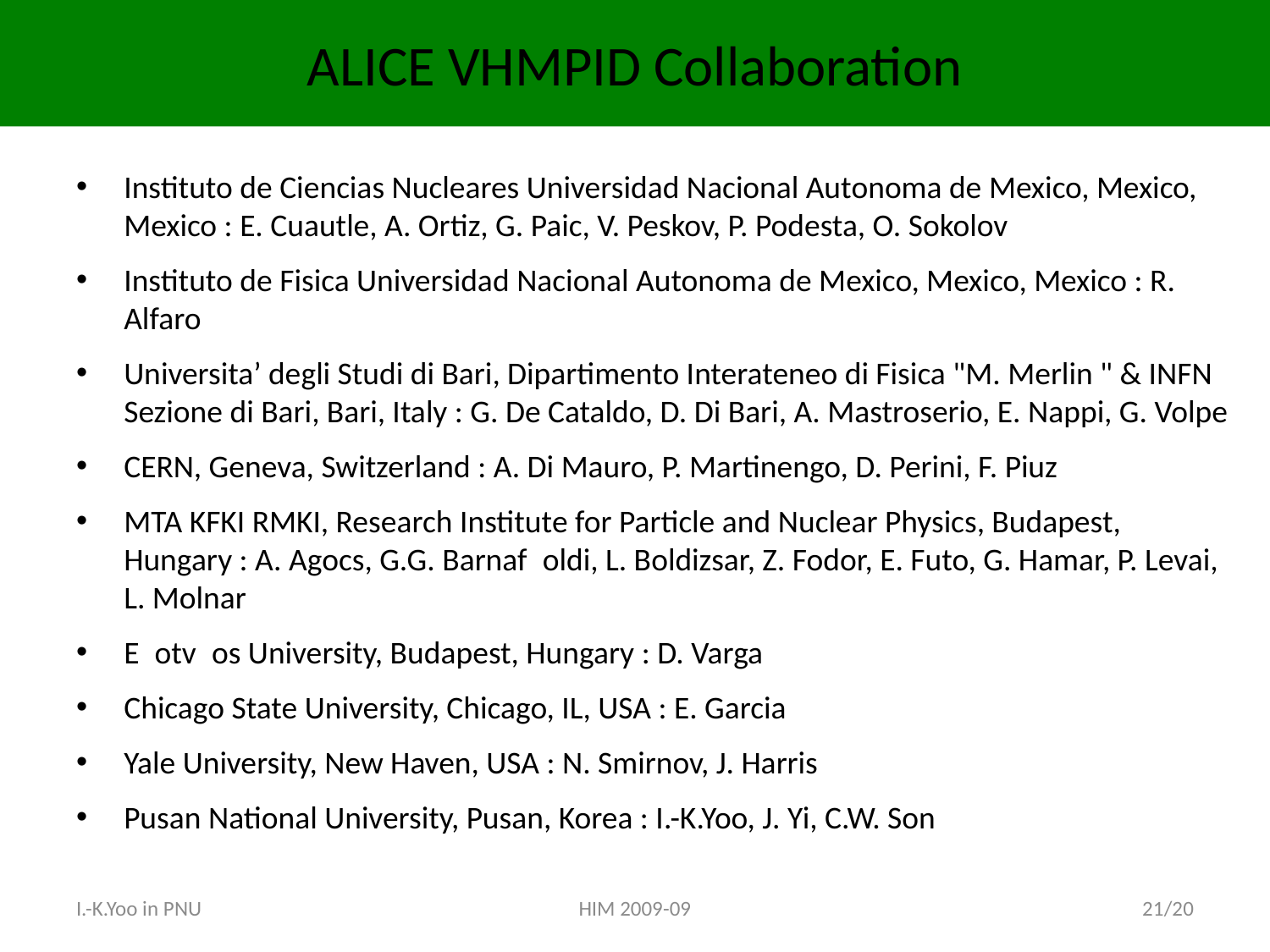

# ALICE VHMPID Collaboration
Instituto de Ciencias Nucleares Universidad Nacional Autonoma de Mexico, Mexico, Mexico : E. Cuautle, A. Ortiz, G. Paic, V. Peskov, P. Podesta, O. Sokolov
Instituto de Fisica Universidad Nacional Autonoma de Mexico, Mexico, Mexico : R. Alfaro
Universita’ degli Studi di Bari, Dipartimento Interateneo di Fisica "M. Merlin " & INFN Sezione di Bari, Bari, Italy : G. De Cataldo, D. Di Bari, A. Mastroserio, E. Nappi, G. Volpe
CERN, Geneva, Switzerland : A. Di Mauro, P. Martinengo, D. Perini, F. Piuz
MTA KFKI RMKI, Research Institute for Particle and Nuclear Physics, Budapest, Hungary : A. Agocs, G.G. Barnafoldi, L. Boldizsar, Z. Fodor, E. Futo, G. Hamar, P. Levai, L. Molnar
Eotvos University, Budapest, Hungary : D. Varga
Chicago State University, Chicago, IL, USA : E. Garcia
Yale University, New Haven, USA : N. Smirnov, J. Harris
Pusan National University, Pusan, Korea : I.-K.Yoo, J. Yi, C.W. Son
I.-K.Yoo in PNU
HIM 2009-09
21